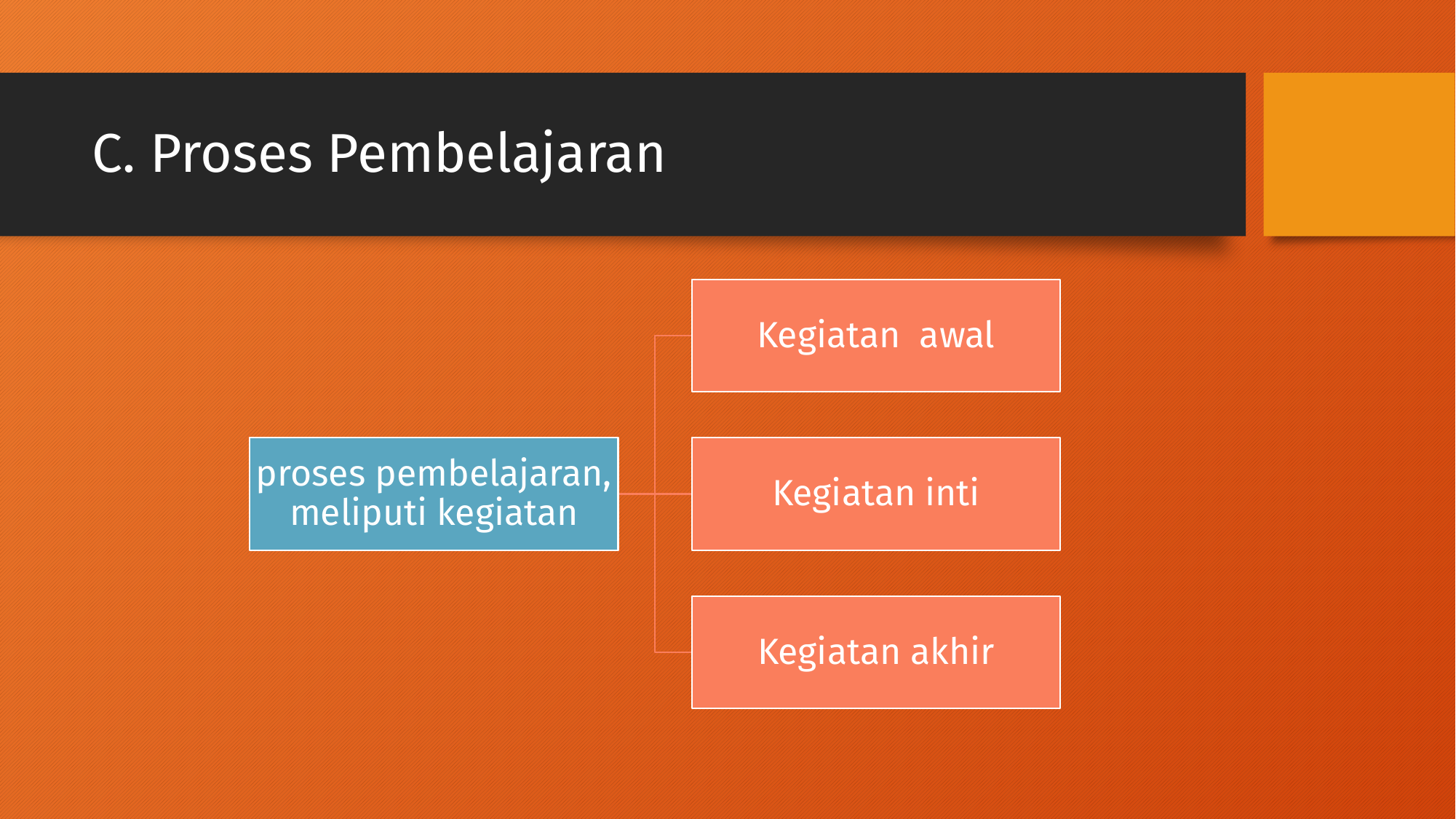

# C. Proses Pembelajaran
proses pembelajaran, meliputi kegiatan
Kegiatan  awal
Kegiatan inti
Kegiatan akhir